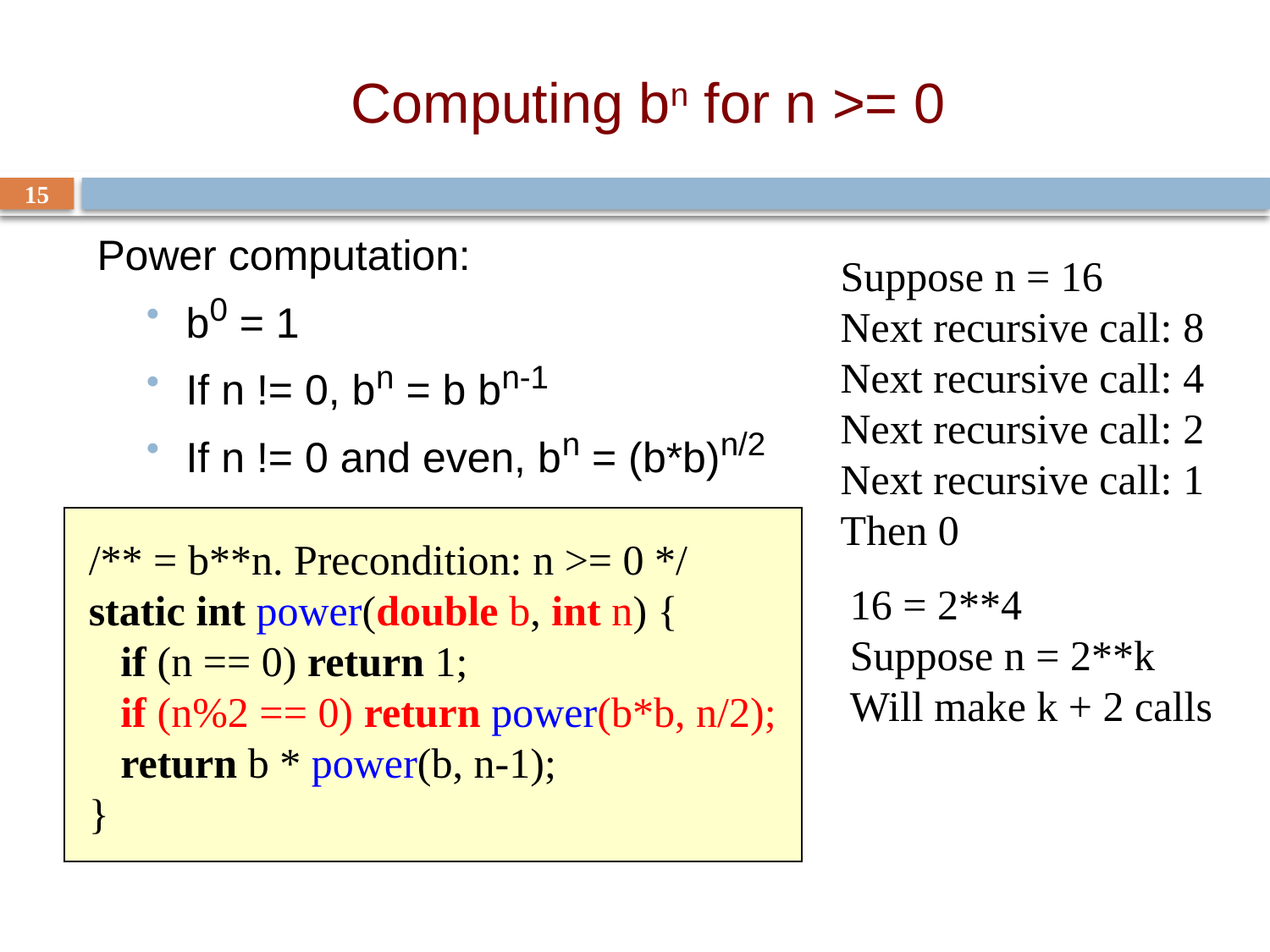

# Computing bn for n >= 0
15
Power computation:
b0 = 1
If n != 0, bn = b bn-1
If n != 0 and even, bn = (b*b)n/2
Suppose n = 16
Next recursive call: 8
Next recursive call: 4
Next recursive call: 2
Next recursive call: 1
Then 0
/** = b**n. Precondition: n >= 0 */
static int power(double b, int n) {
   if (n == 0) return 1;
   if (n%2 == 0) return power(b*b, n/2);
   return b * power(b, n-1);
}
16 = 2**4
Suppose n = 2**k
Will make k + 2 calls